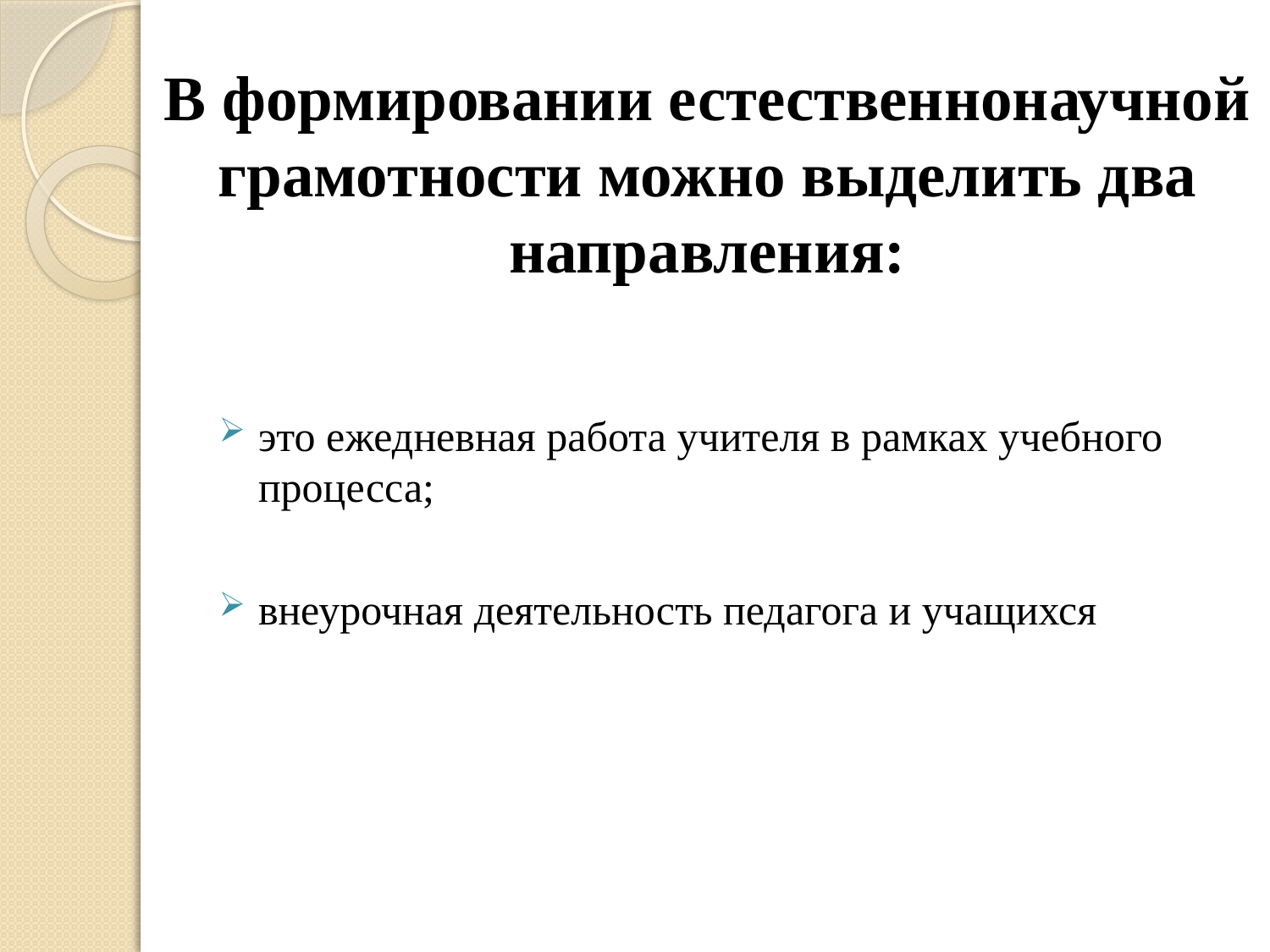

# В формировании естественнонаучной грамотности можно выделить два направления:

это ежедневная работа учителя в рамках учебного процесса;

внеурочная деятельность педагога и учащихся